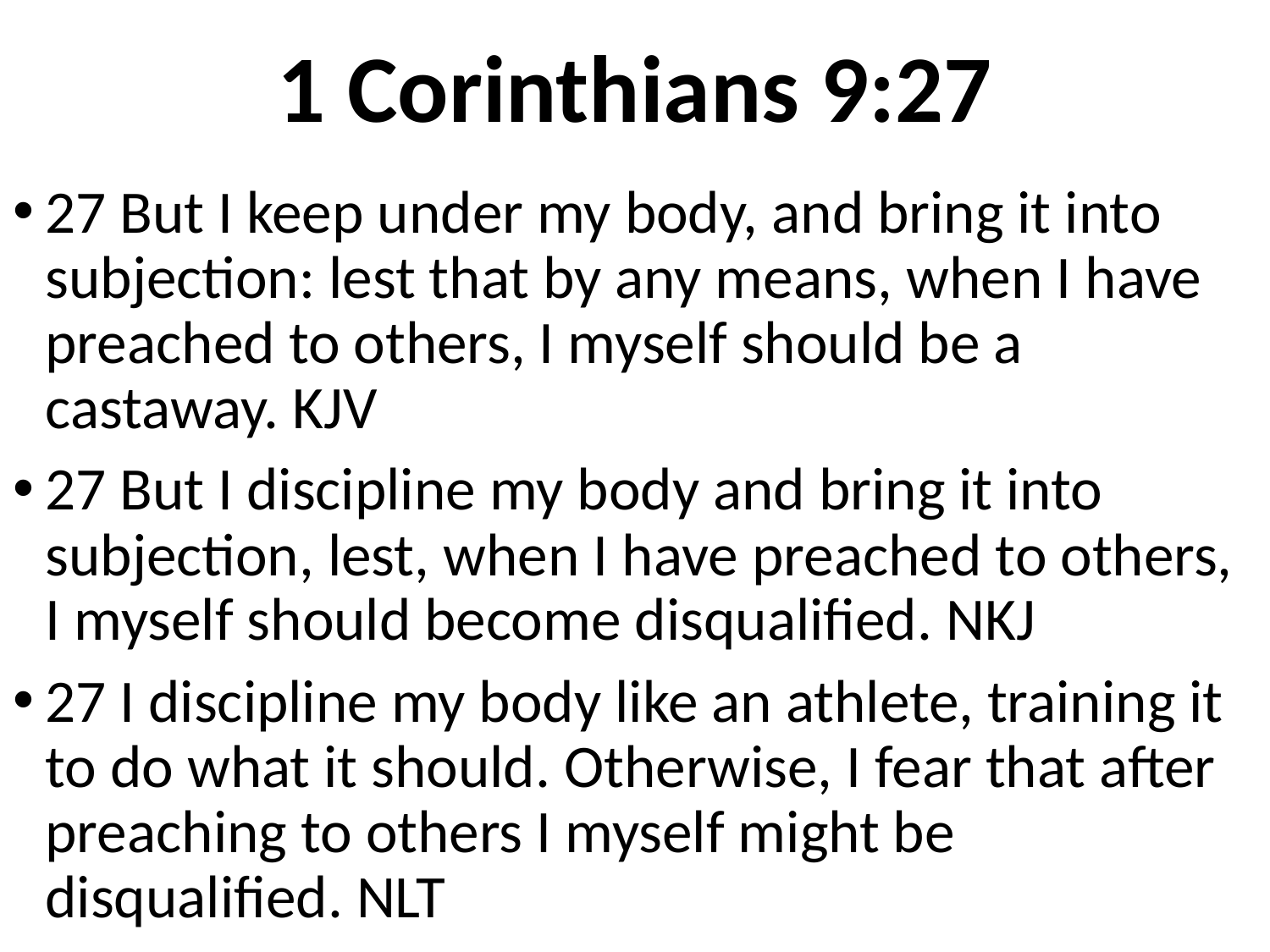

# 1 Corinthians 9:27
27 But I keep under my body, and bring it into subjection: lest that by any means, when I have preached to others, I myself should be a castaway. KJV
27 But I discipline my body and bring it into subjection, lest, when I have preached to others, I myself should become disqualified. NKJ
27 I discipline my body like an athlete, training it to do what it should. Otherwise, I fear that after preaching to others I myself might be disqualified. NLT